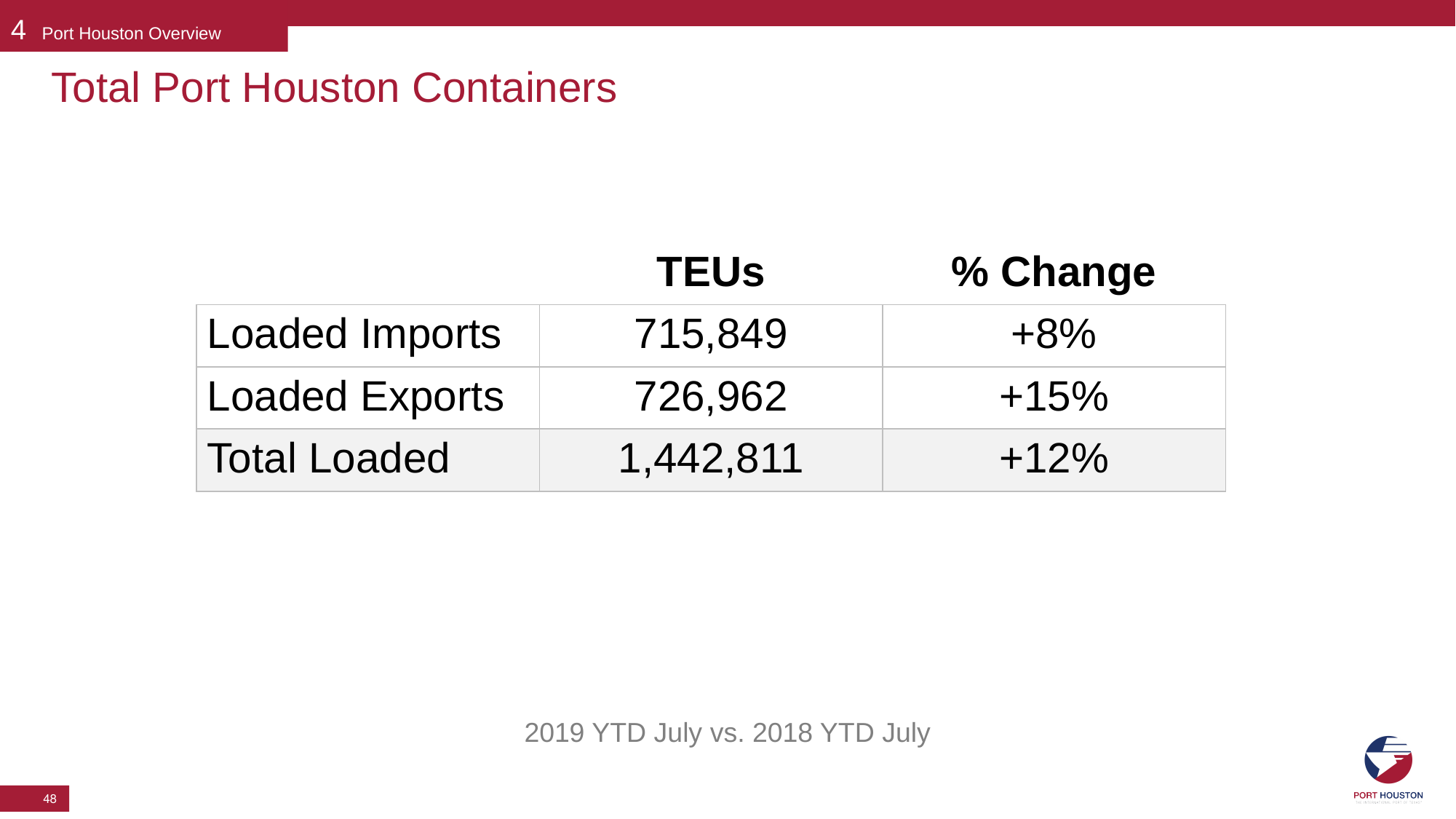

4  Port Houston Overview

Total Port Houston Containers
|  | TEUs | % Change |
| --- | --- | --- |
| Loaded Imports | 715,849 | +8% |
| Loaded Exports | 726,962 | +15% |
| Total Loaded | 1,442,811 | +12% |
2019 YTD July vs. 2018 YTD July